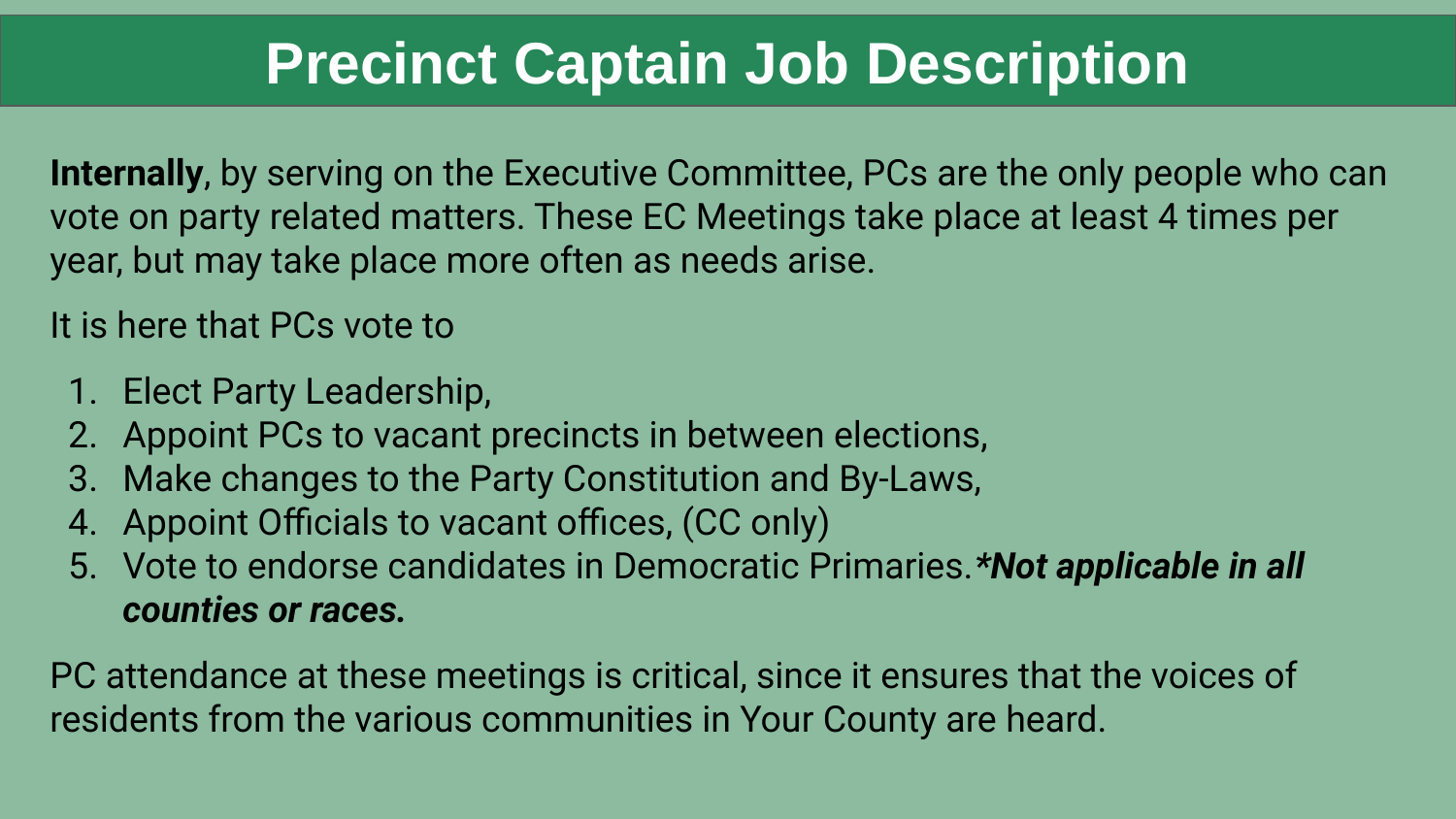

Precinct Captain Job Description

Internally, by serving on the Executive Committee, PCs are the only people who can vote on party related matters. These EC Meetings take place at least 4 times per year, but may take place more often as needs arise.
It is here that PCs vote to
Elect Party Leadership,
Appoint PCs to vacant precincts in between elections,
Make changes to the Party Constitution and By-Laws,
Appoint Officials to vacant offices, (CC only)
Vote to endorse candidates in Democratic Primaries.*Not applicable in all counties or races.
PC attendance at these meetings is critical, since it ensures that the voices of residents from the various communities in Your County are heard.